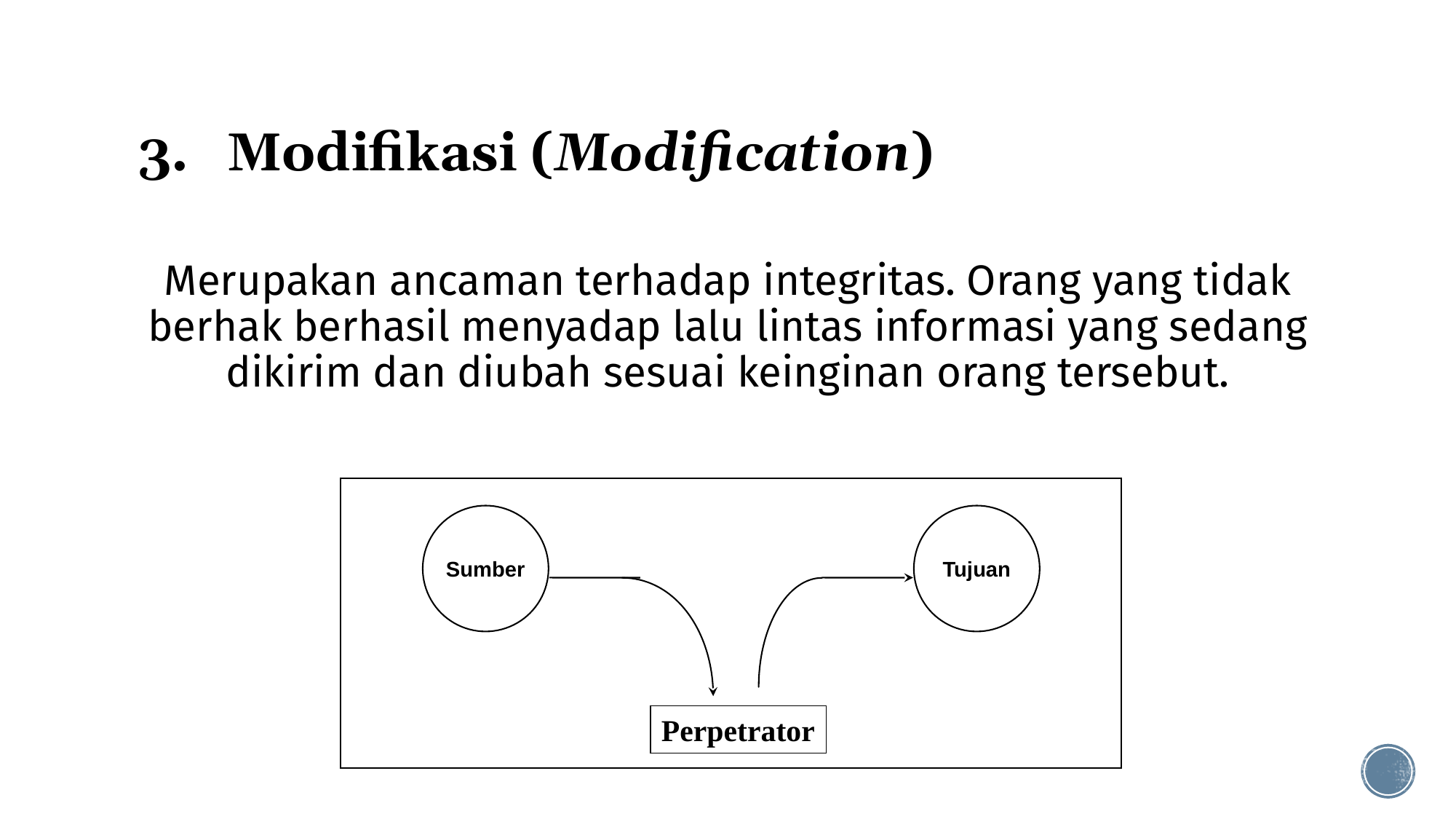

# Modifikasi (Modification)
Merupakan ancaman terhadap integritas. Orang yang tidak berhak berhasil menyadap lalu lintas informasi yang sedang dikirim dan diubah sesuai keinginan orang tersebut.

Sumber
Tujuan

Perpetrator